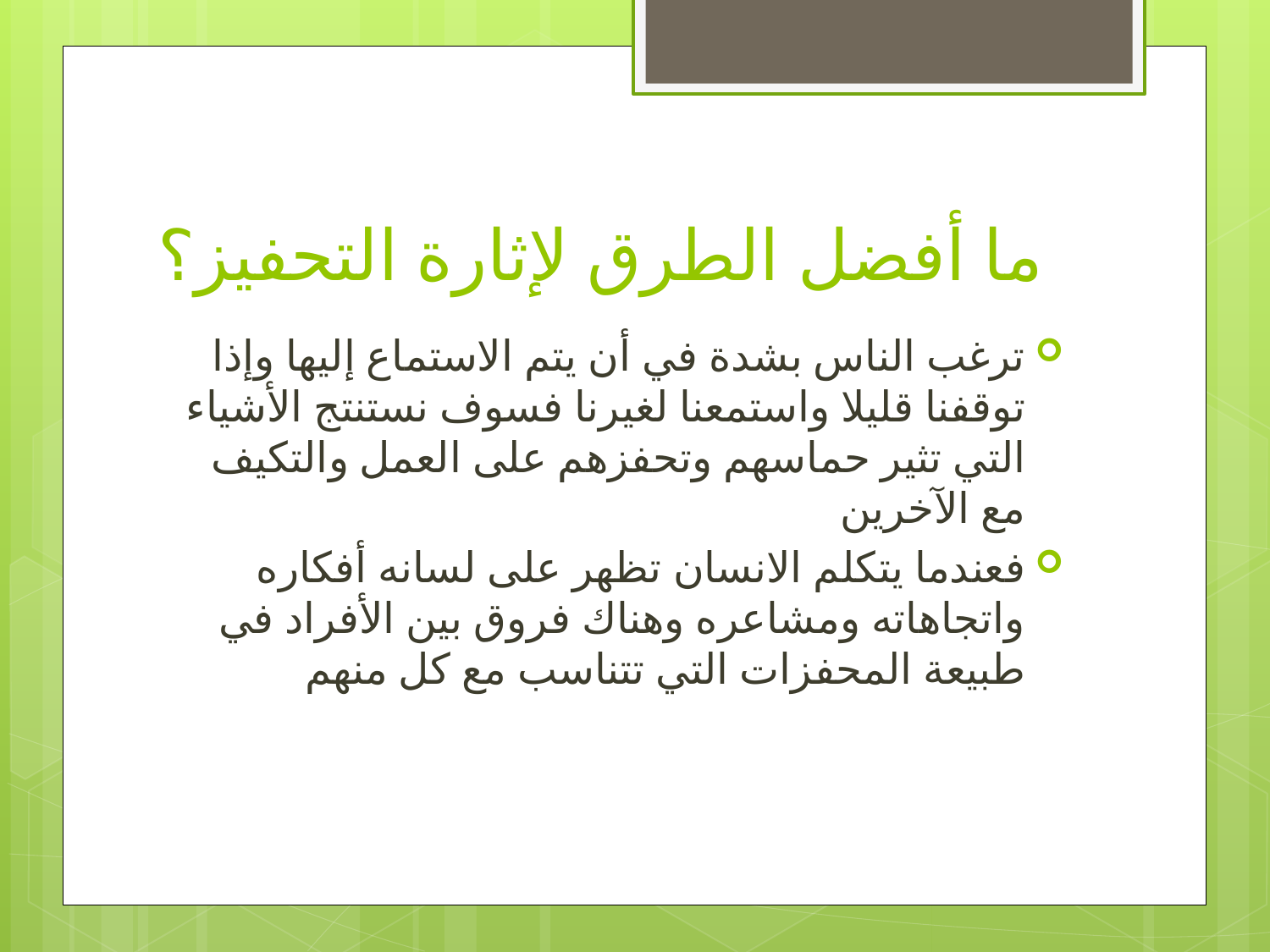

# ما أفضل الطرق لإثارة التحفيز؟
ترغب الناس بشدة في أن يتم الاستماع إليها وإذا توقفنا قليلا واستمعنا لغيرنا فسوف نستنتج الأشياء التي تثير حماسهم وتحفزهم على العمل والتكيف مع الآخرين
فعندما يتكلم الانسان تظهر على لسانه أفكاره واتجاهاته ومشاعره وهناك فروق بين الأفراد في طبيعة المحفزات التي تتناسب مع كل منهم